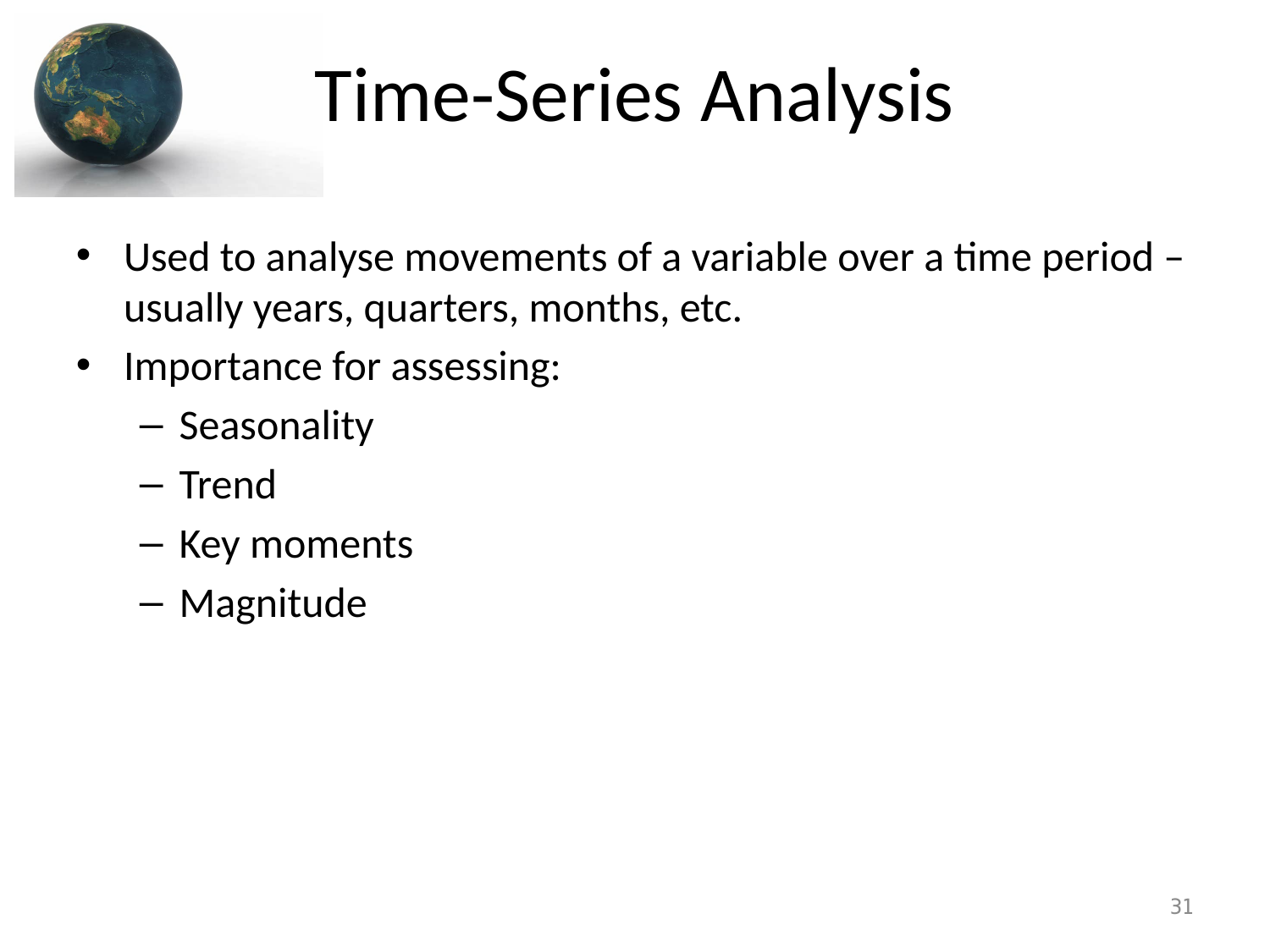

Time-Series Analysis
Used to analyse movements of a variable over a time period – usually years, quarters, months, etc.
Importance for assessing:
Seasonality
Trend
Key moments
Magnitude
31
31